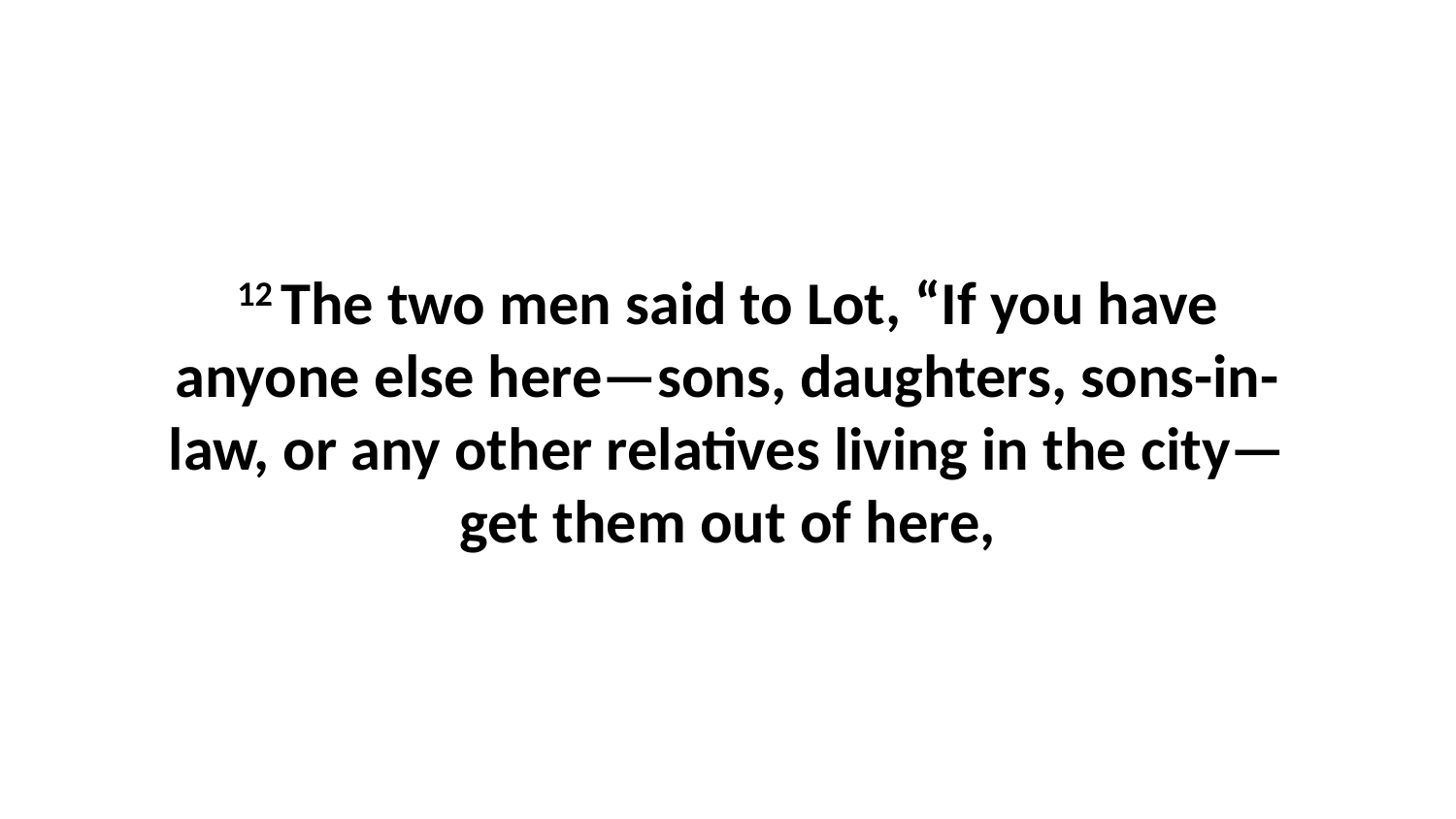

12 The two men said to Lot, “If you have anyone else here—sons, daughters, sons-in-law, or any other relatives living in the city—get them out of here,